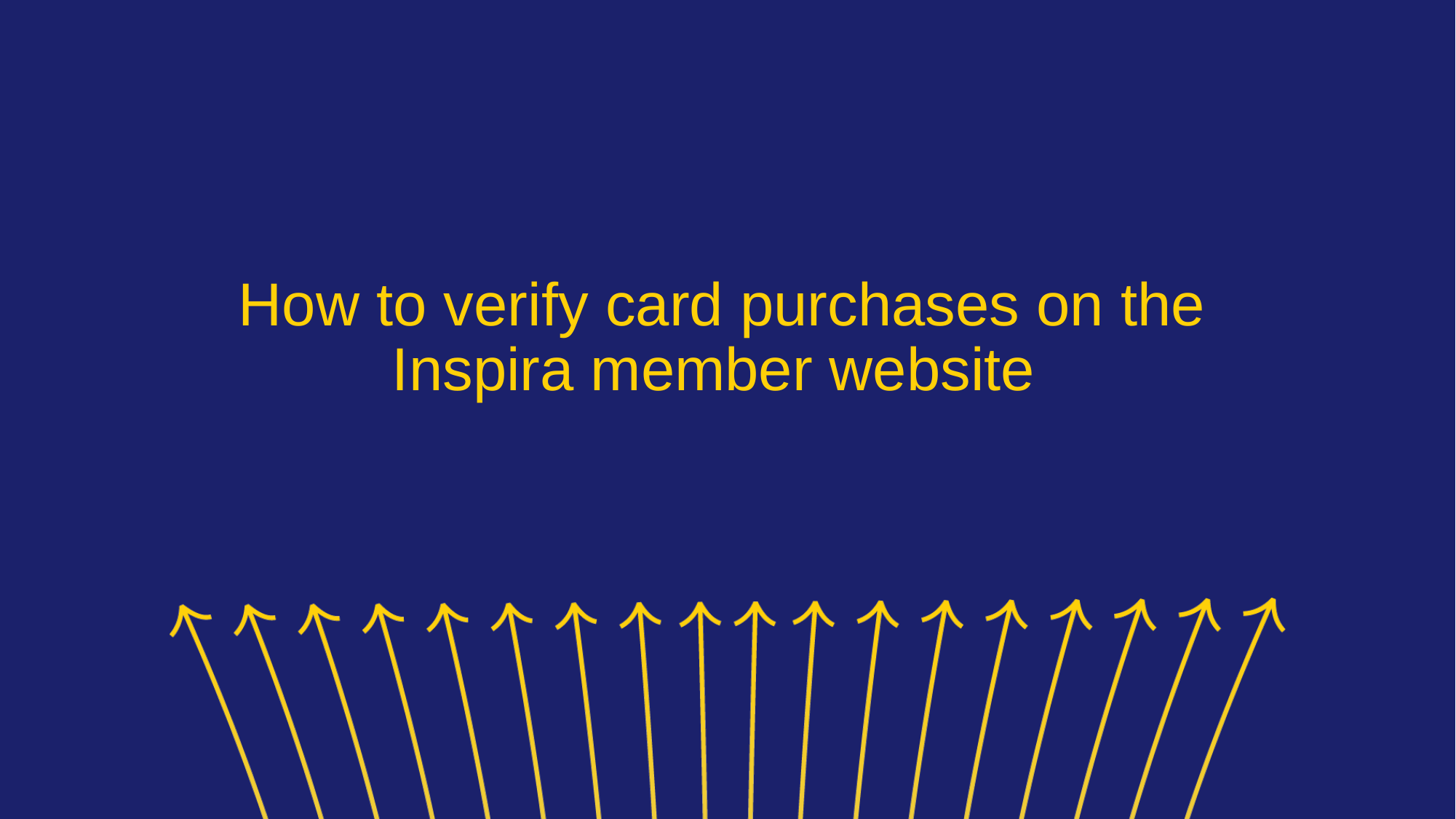

# How to verify card purchases on the Inspira member website